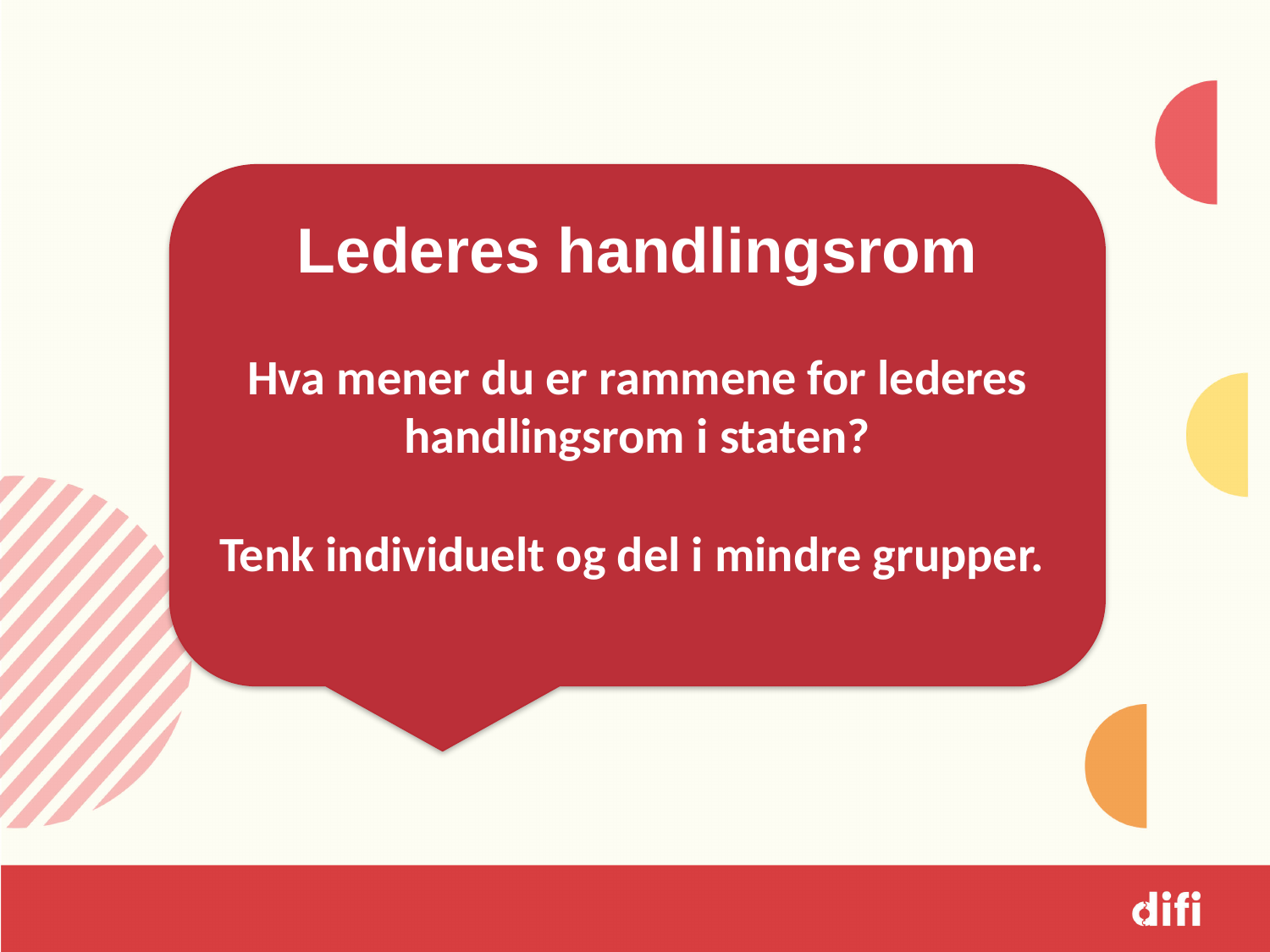

Lederes handlingsrom

Hva mener du er rammene for lederes handlingsrom i staten?

Tenk individuelt og del i mindre grupper.